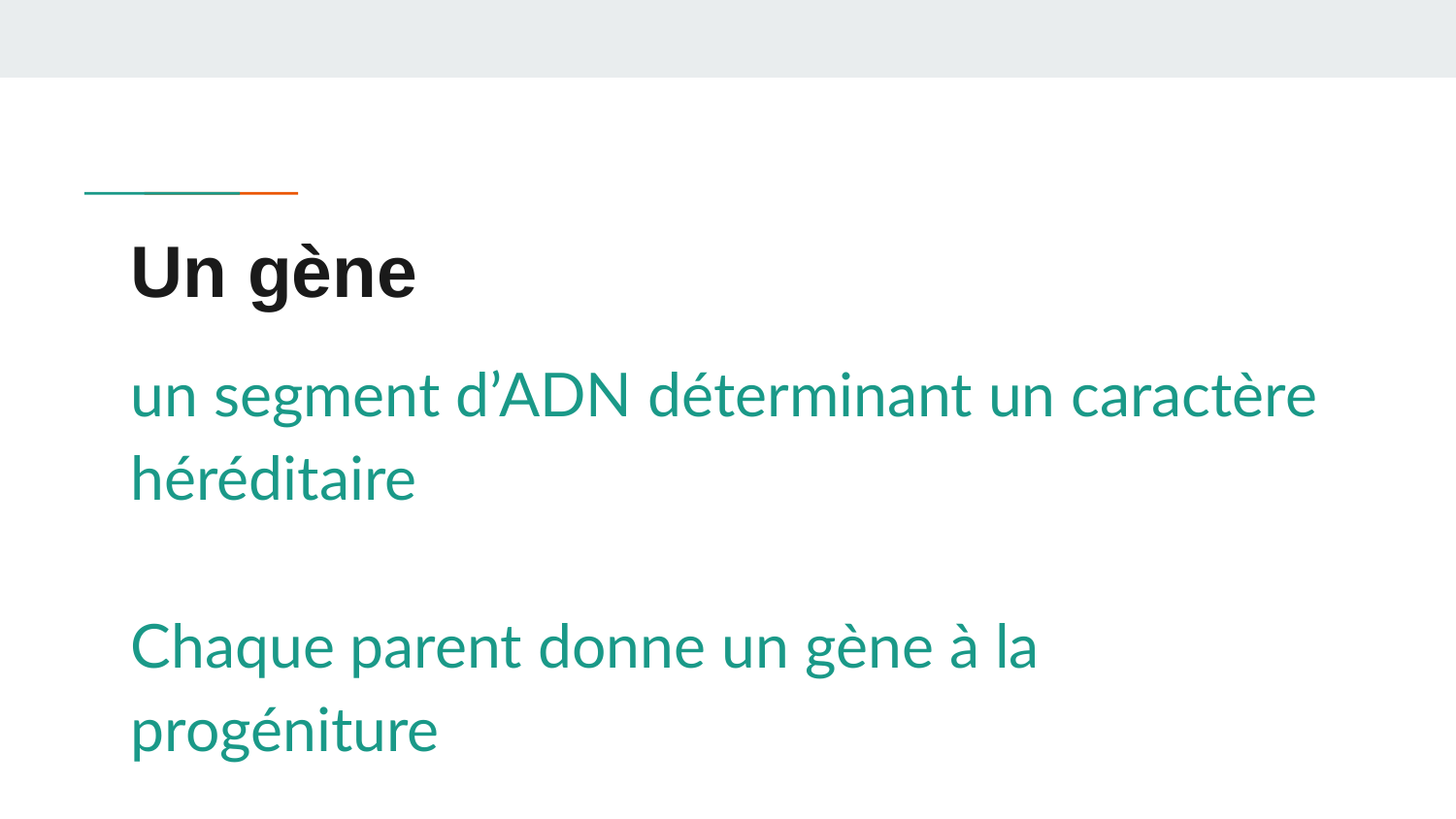

# Un gène
un segment d’ADN déterminant un caractère héréditaire

Chaque parent donne un gène à la progéniture